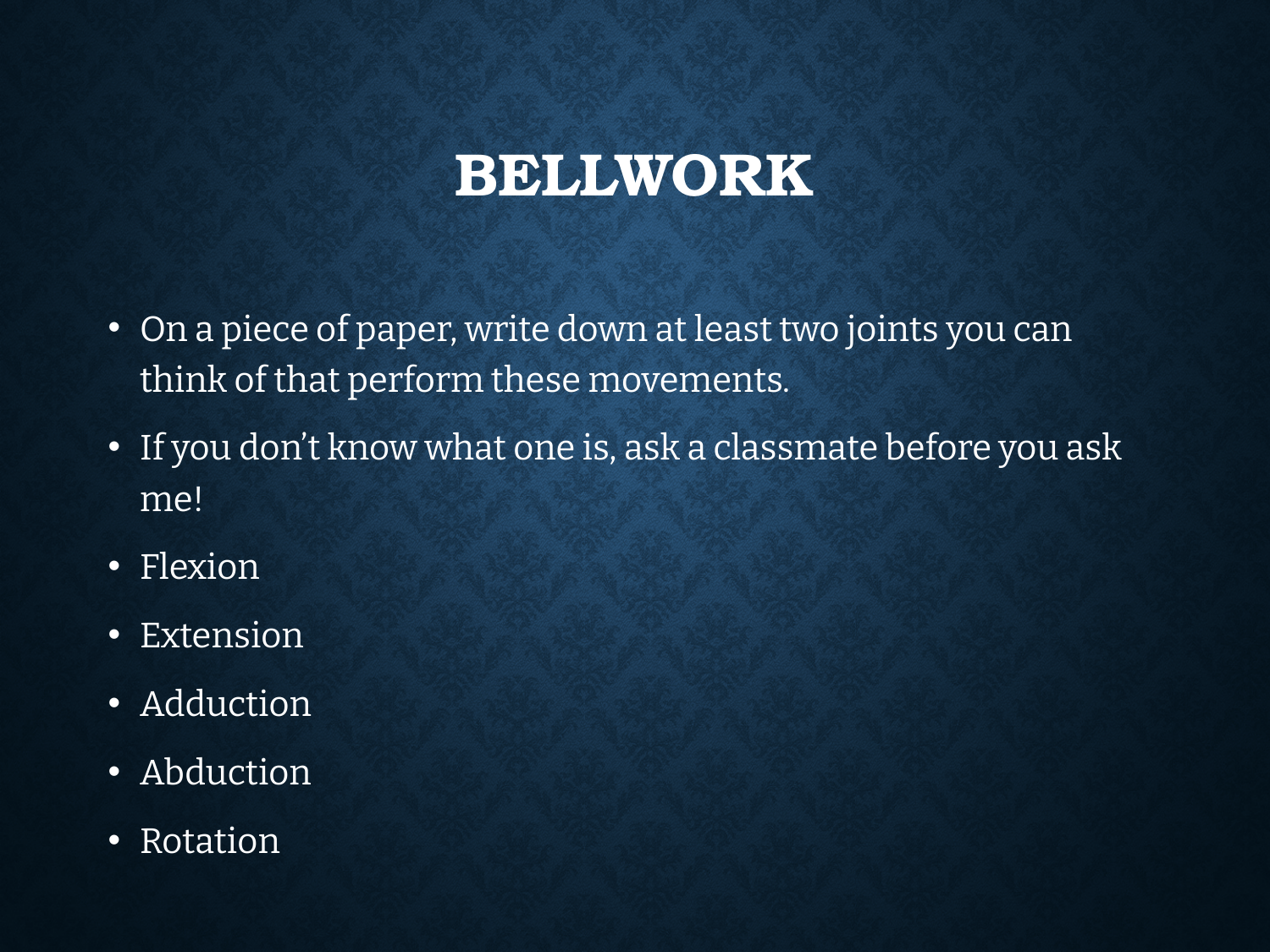

# BELLWORK
On a piece of paper, write down at least two joints you can think of that perform these movements.
If you don’t know what one is, ask a classmate before you ask me!
Flexion
Extension
Adduction
Abduction
Rotation